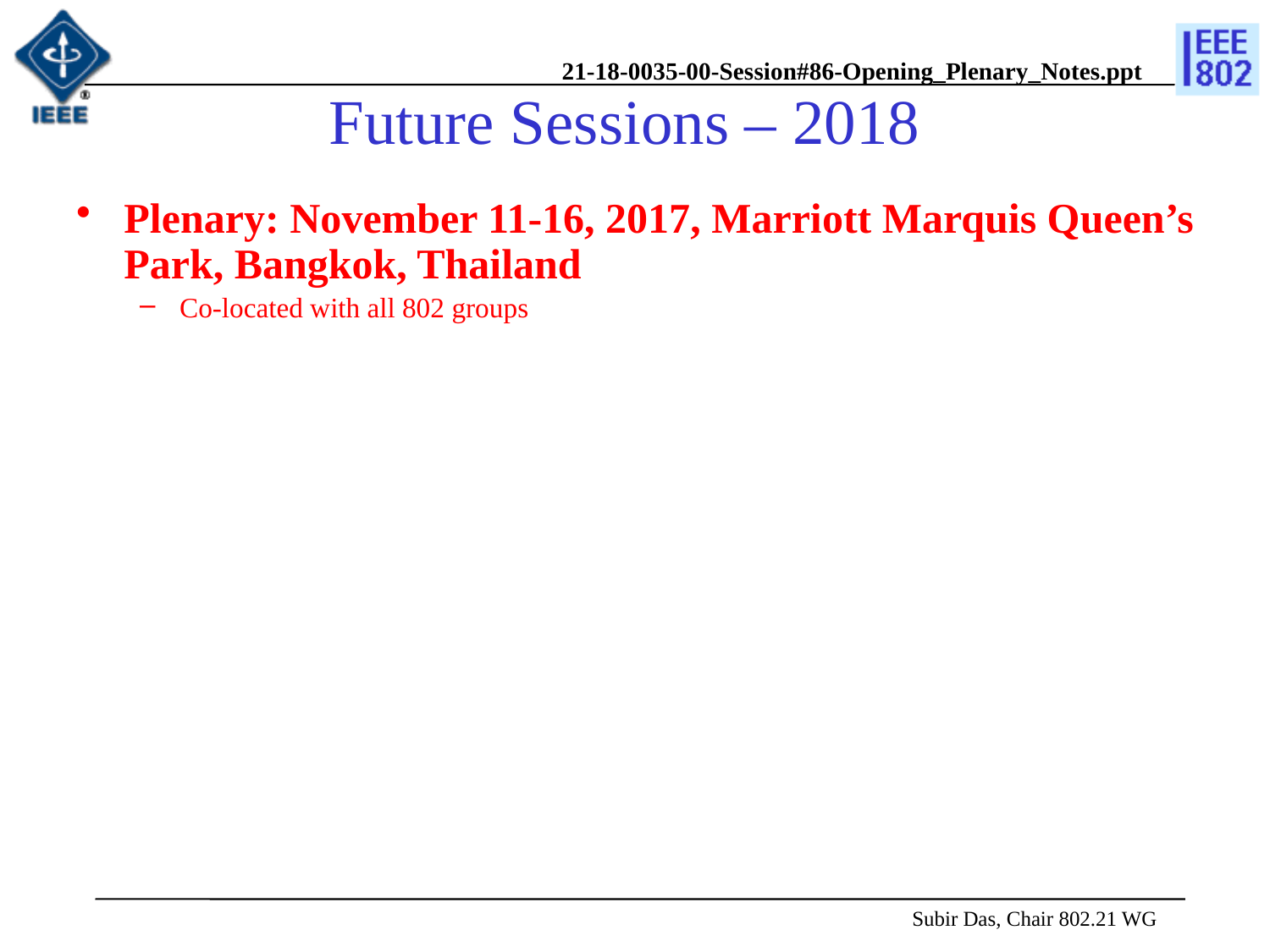

# Future Sessions – 2018
Plenary: November 11-16, 2017, Marriott Marquis Queen’s Park, Bangkok, Thailand
Co-located with all 802 groups
  Subir Das, Chair 802.21 WG